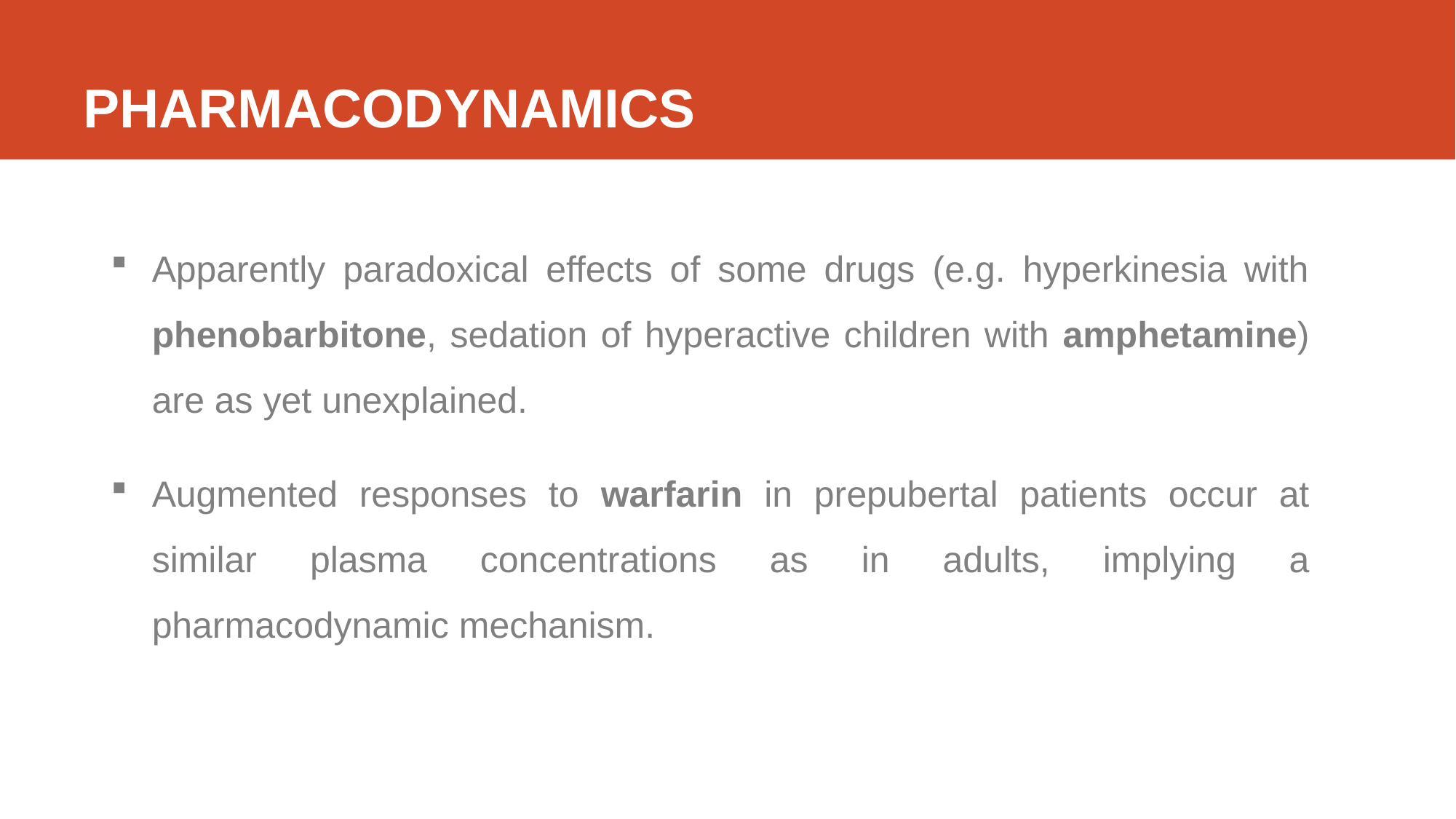

# PHARMACODYNAMICS
Apparently paradoxical effects of some drugs (e.g. hyperkinesia with phenobarbitone, sedation of hyperactive children with amphetamine) are as yet unexplained.
Augmented responses to warfarin in prepubertal patients occur at similar plasma concentrations as in adults, implying a pharmacodynamic mechanism.